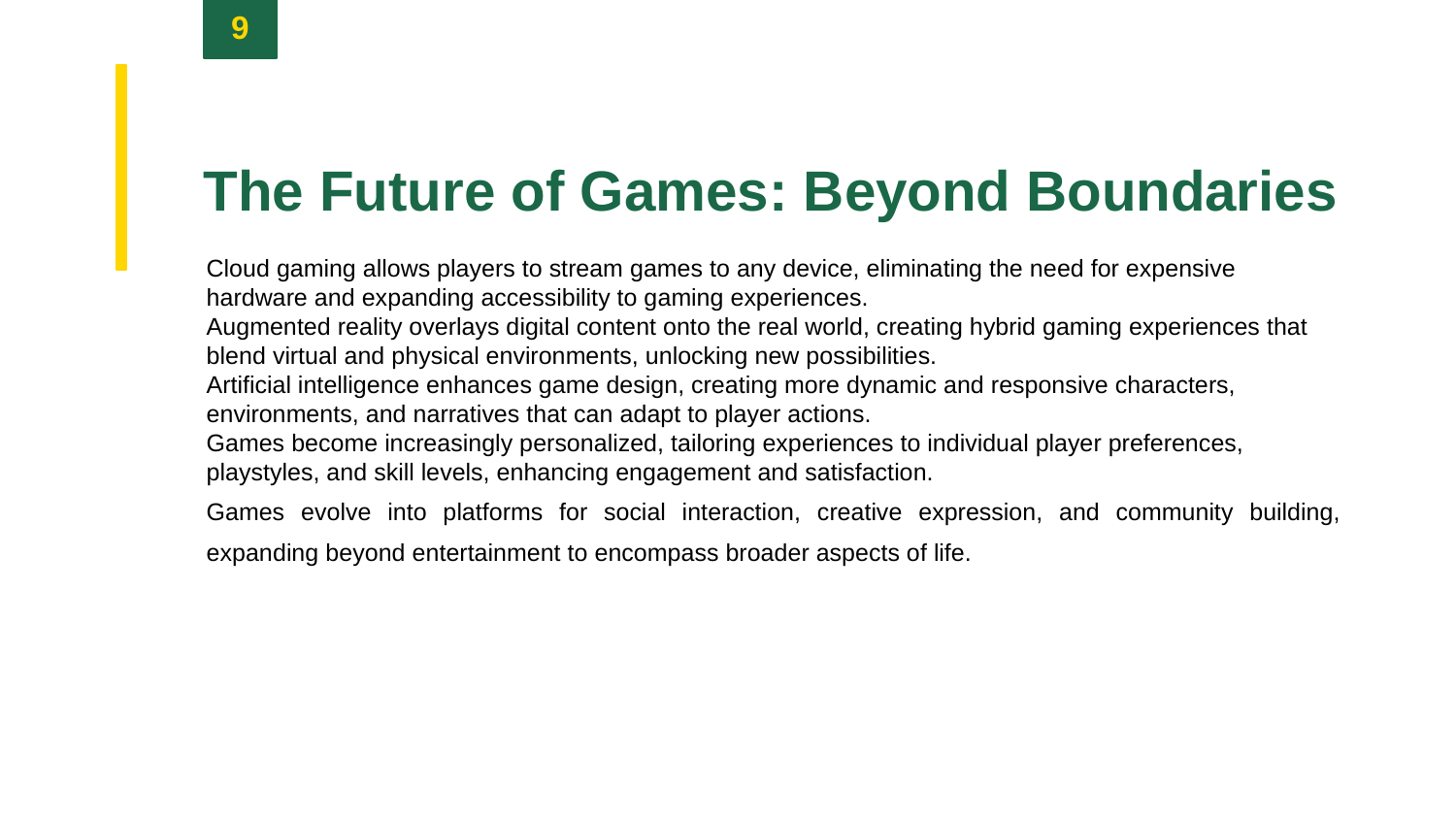

9

The Future of Games: Beyond Boundaries
Cloud gaming allows players to stream games to any device, eliminating the need for expensive hardware and expanding accessibility to gaming experiences.
Augmented reality overlays digital content onto the real world, creating hybrid gaming experiences that blend virtual and physical environments, unlocking new possibilities.
Artificial intelligence enhances game design, creating more dynamic and responsive characters, environments, and narratives that can adapt to player actions.
Games become increasingly personalized, tailoring experiences to individual player preferences, playstyles, and skill levels, enhancing engagement and satisfaction.
Games evolve into platforms for social interaction, creative expression, and community building, expanding beyond entertainment to encompass broader aspects of life.